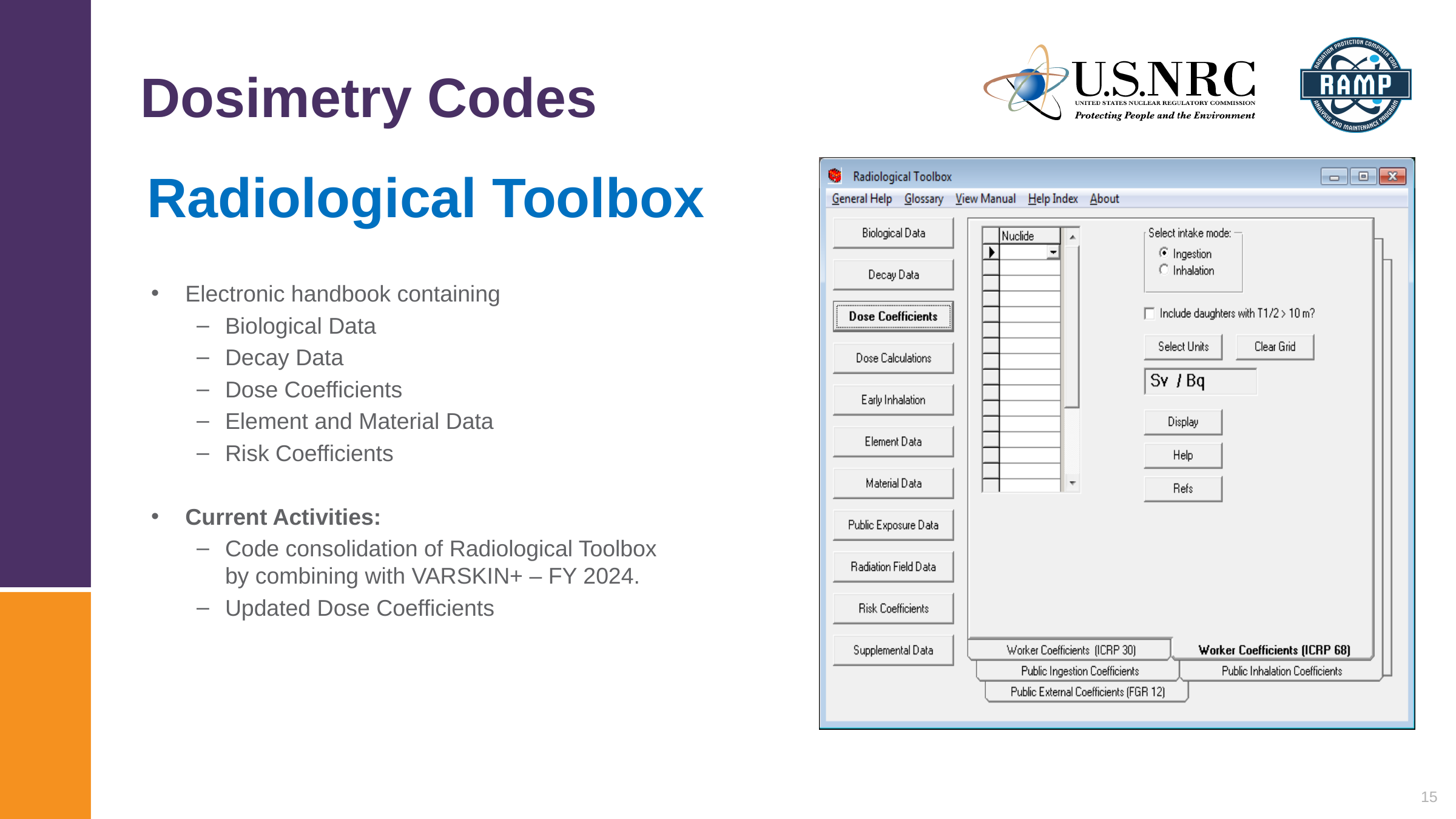

# Dosimetry Codes
Radiological Toolbox

Electronic handbook containing
Biological Data
Decay Data
Dose Coefficients
Element and Material Data
Risk Coefficients

Current Activities:
Code consolidation of Radiological Toolbox by combining with VARSKIN+ – FY 2024.
Updated Dose Coefficients
15